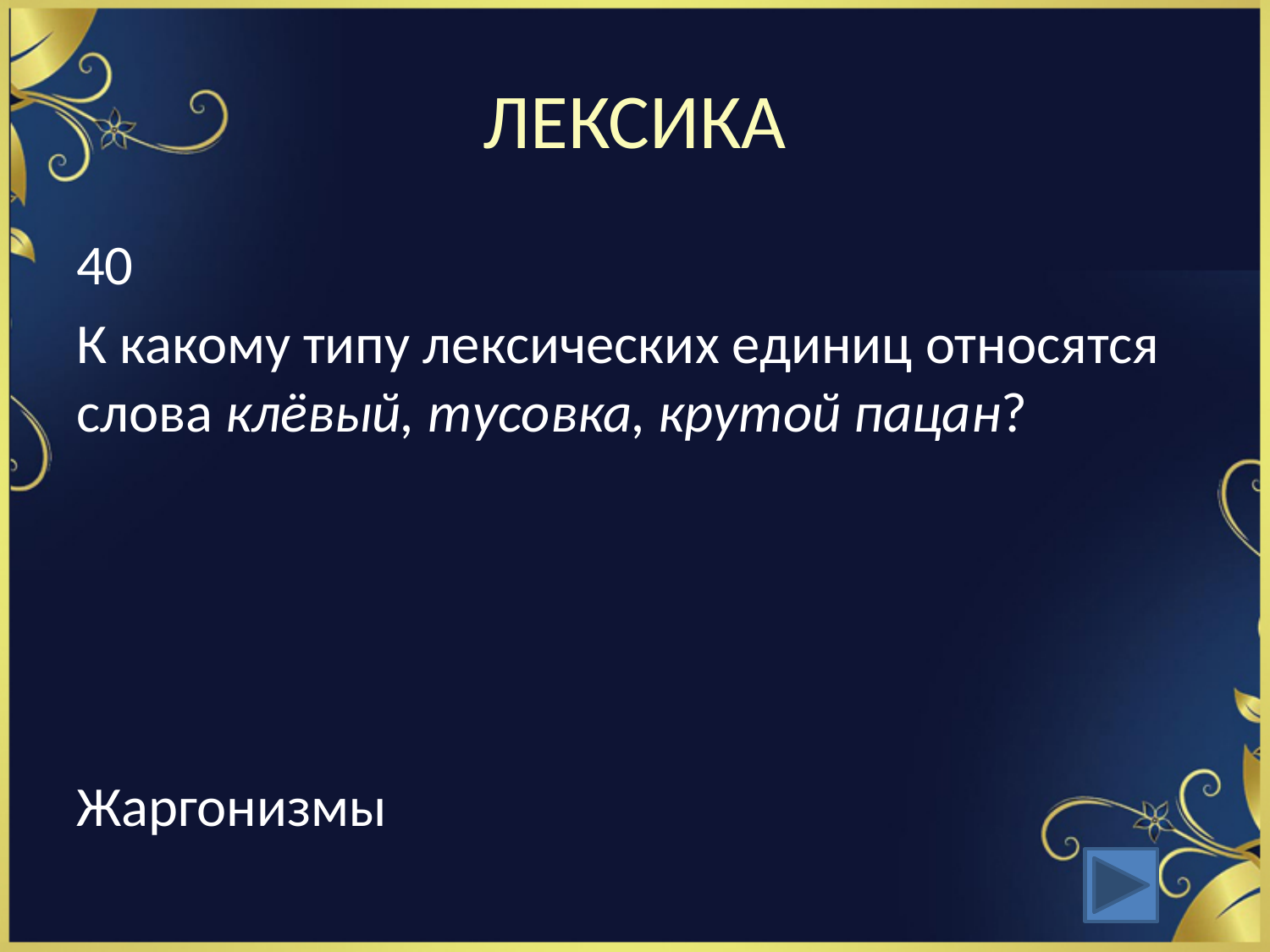

# ЛЕКСИКА
40
К какому типу лексических единиц относятся слова клёвый, тусовка, крутой пацан?

Жаргонизмы